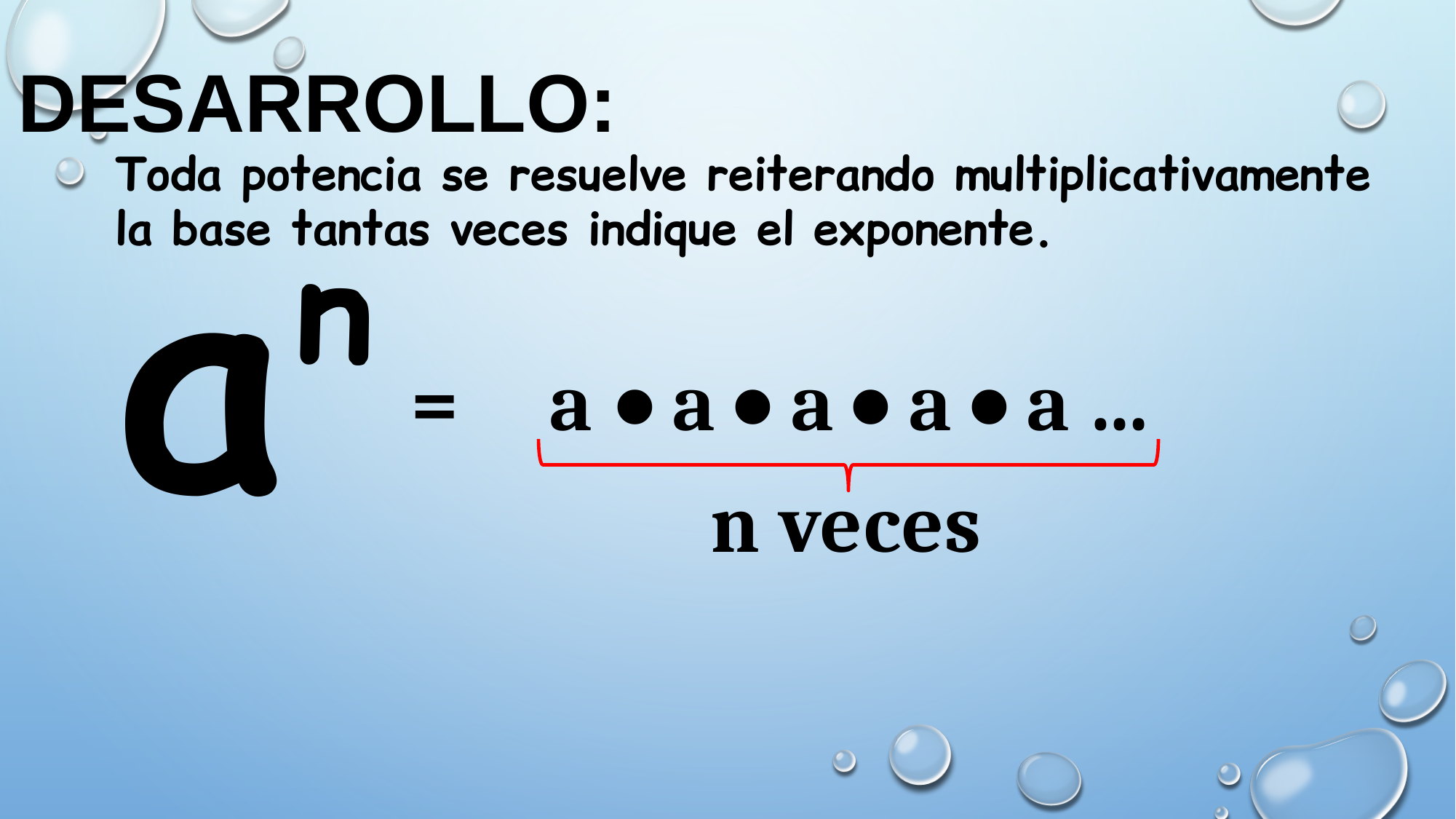

DESARROLLO:
Toda potencia se resuelve reiterando multiplicativamente la base tantas veces indique el exponente.

a
n
=     a ⦁ a ⦁ a ⦁ a ⦁ a …
n veces